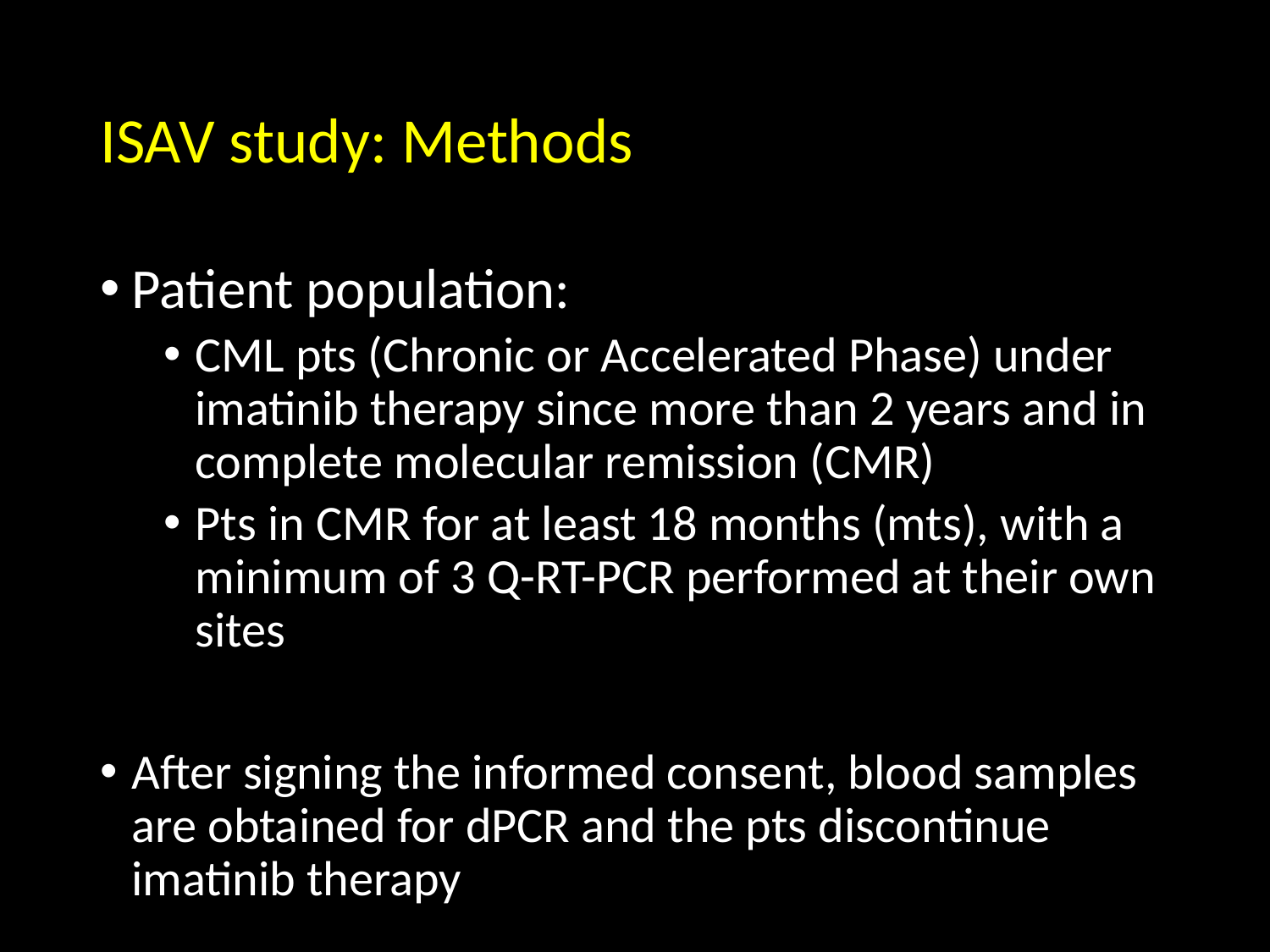

# ISAV study: Methods
Patient population:
CML pts (Chronic or Accelerated Phase) under imatinib therapy since more than 2 years and in complete molecular remission (CMR)
Pts in CMR for at least 18 months (mts), with a minimum of 3 Q-RT-PCR performed at their own sites

After signing the informed consent, blood samples are obtained for dPCR and the pts discontinue imatinib therapy